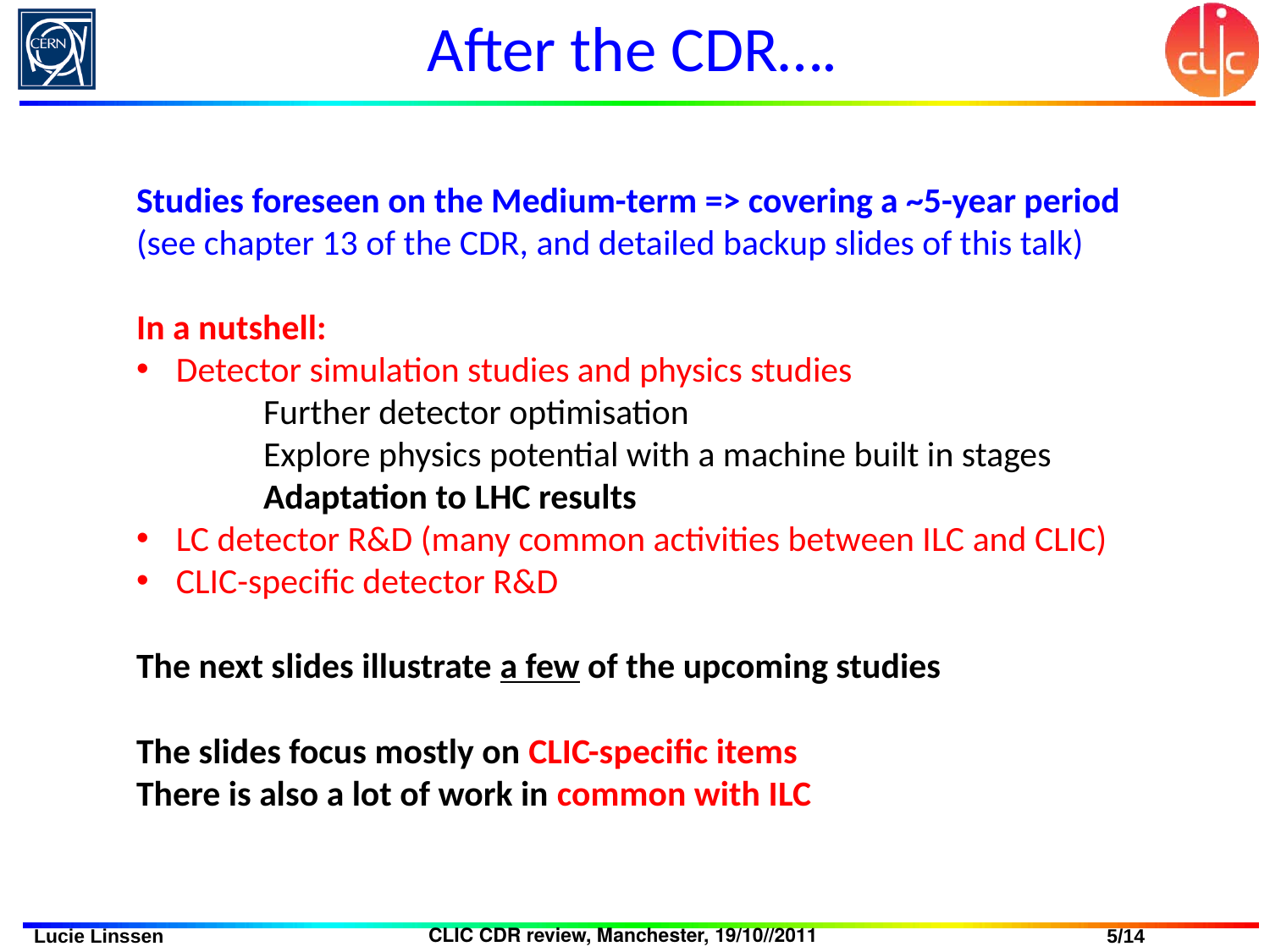

# After the CDR….
Studies foreseen on the Medium-term => covering a ~5-year period
(see chapter 13 of the CDR, and detailed backup slides of this talk)

In a nutshell:
Detector simulation studies and physics studies
Further detector optimisation
Explore physics potential with a machine built in stages
Adaptation to LHC results
LC detector R&D (many common activities between ILC and CLIC)
CLIC-specific detector R&D

The next slides illustrate a few of the upcoming studies

The slides focus mostly on CLIC-specific items
There is also a lot of work in common with ILC